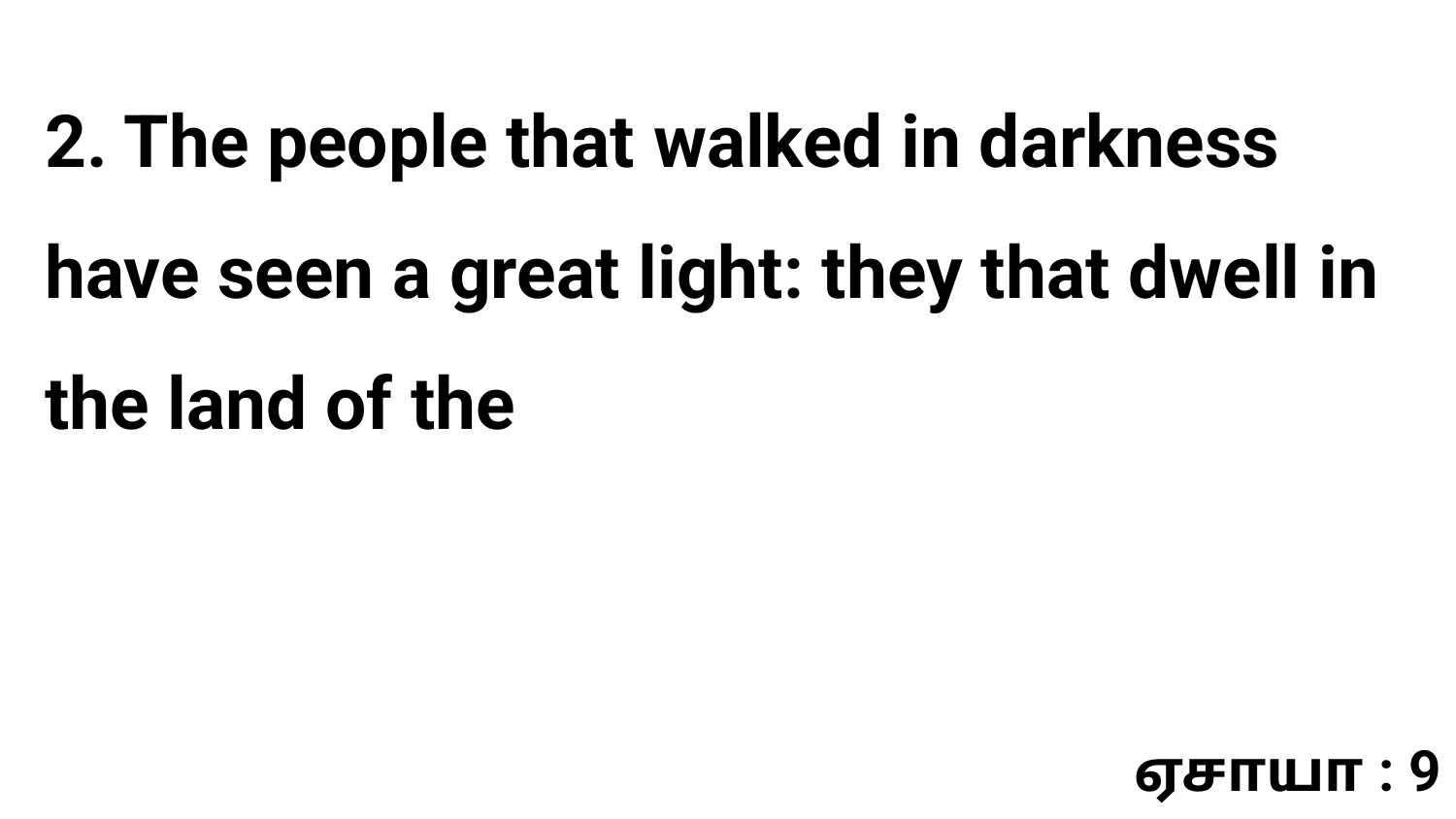

2. The people that walked in darkness have seen a great light: they that dwell in the land of the
ஏசாயா : 9